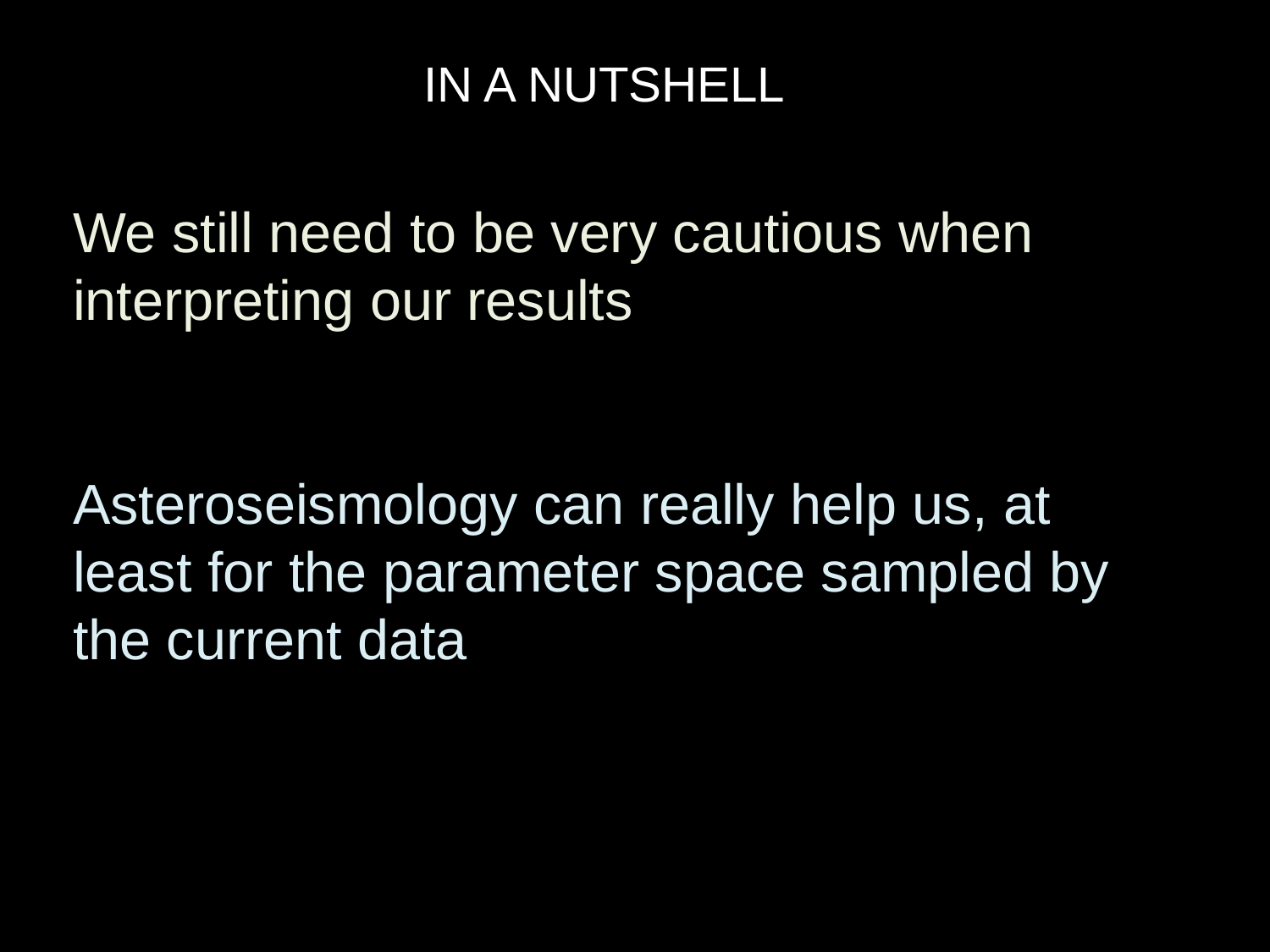

IN A NUTSHELL
We still need to be very cautious when interpreting our results
Asteroseismology can really help us, at least for the parameter space sampled by the current data